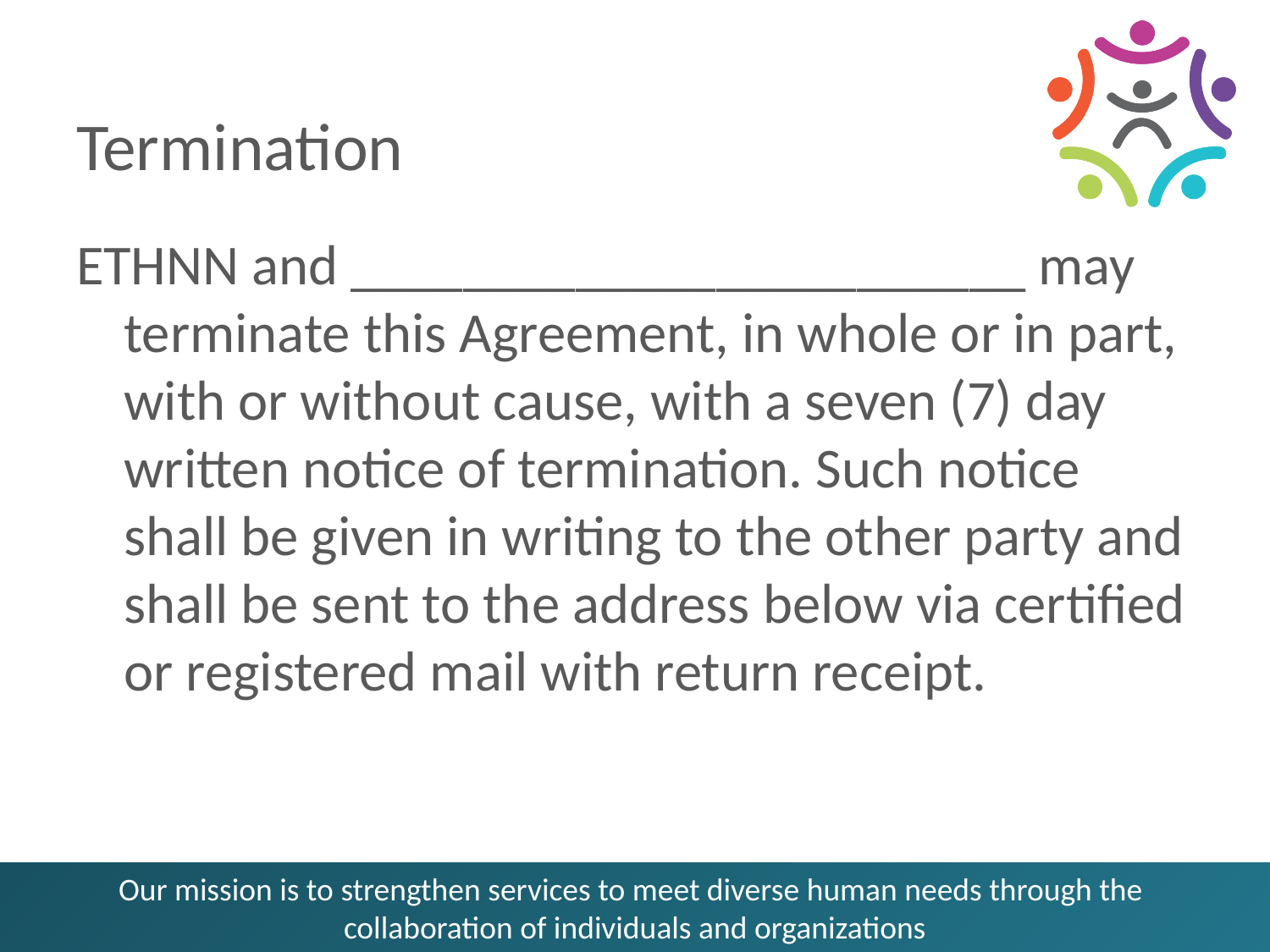

# Termination
ETHNN and ________________________ may terminate this Agreement, in whole or in part, with or without cause, with a seven (7) day written notice of termination. Such notice shall be given in writing to the other party and shall be sent to the address below via certified or registered mail with return receipt.